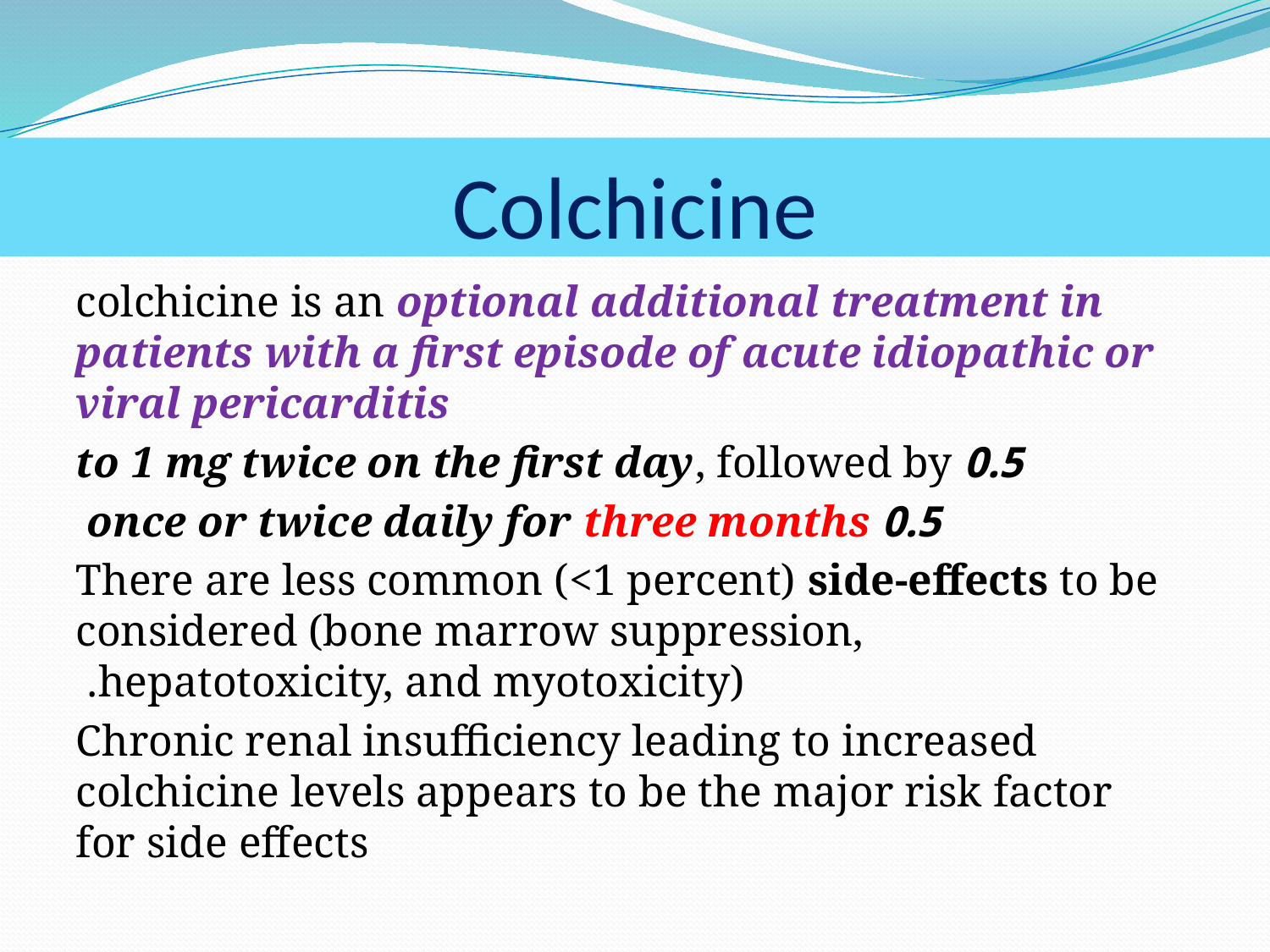

# Colchicine
 colchicine is an optional additional treatment in patients with a first episode of acute idiopathic or viral pericarditis
0.5 to 1 mg twice on the first day, followed by
0.5 once or twice daily for three months
There are less common (<1 percent) side-effects to be considered (bone marrow suppression, hepatotoxicity, and myotoxicity).
Chronic renal insufficiency leading to increased colchicine levels appears to be the major risk factor for side effects